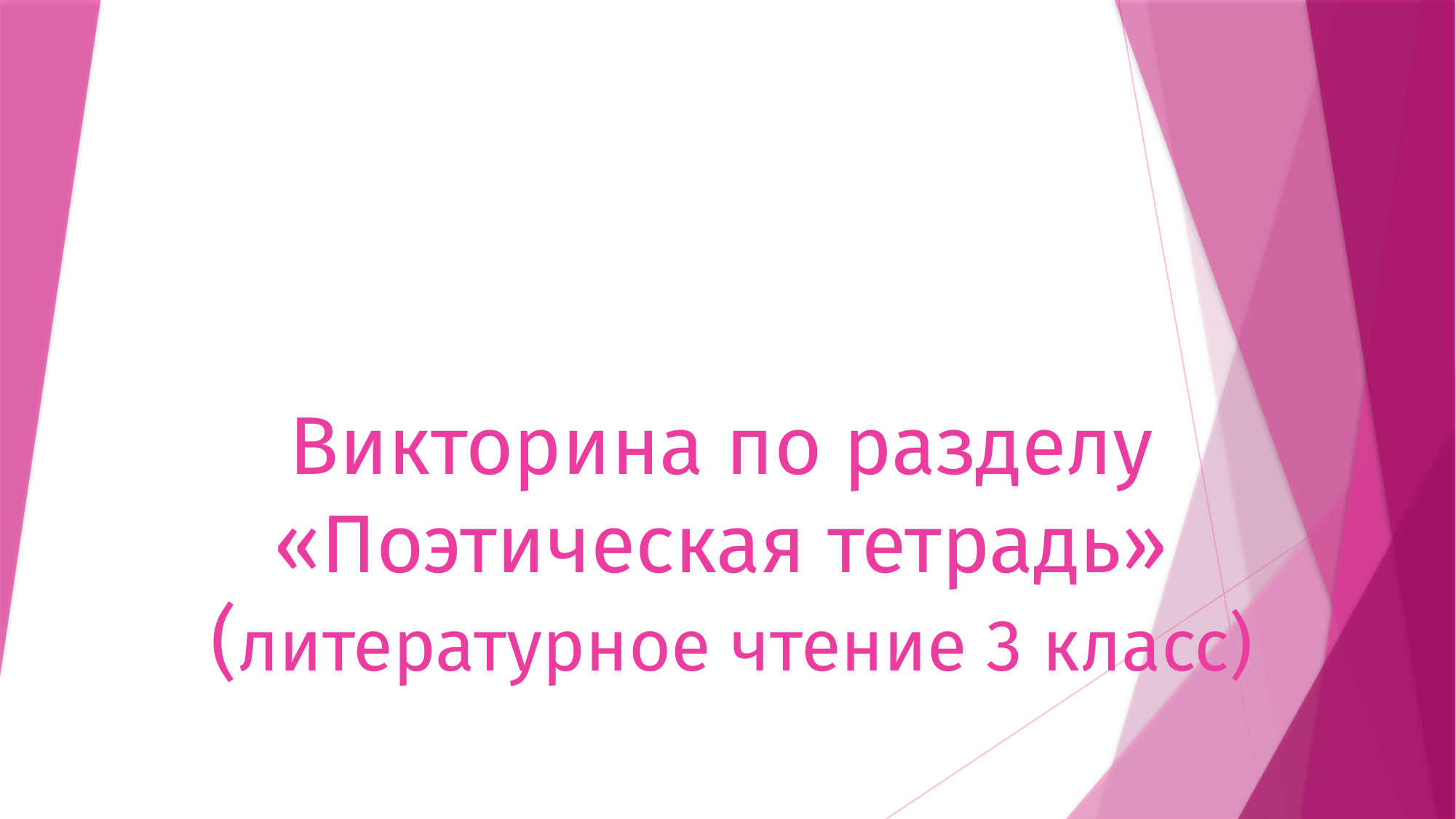

# Викторина по разделу «Поэтическая тетрадь» (литературное чтение 3 класс)